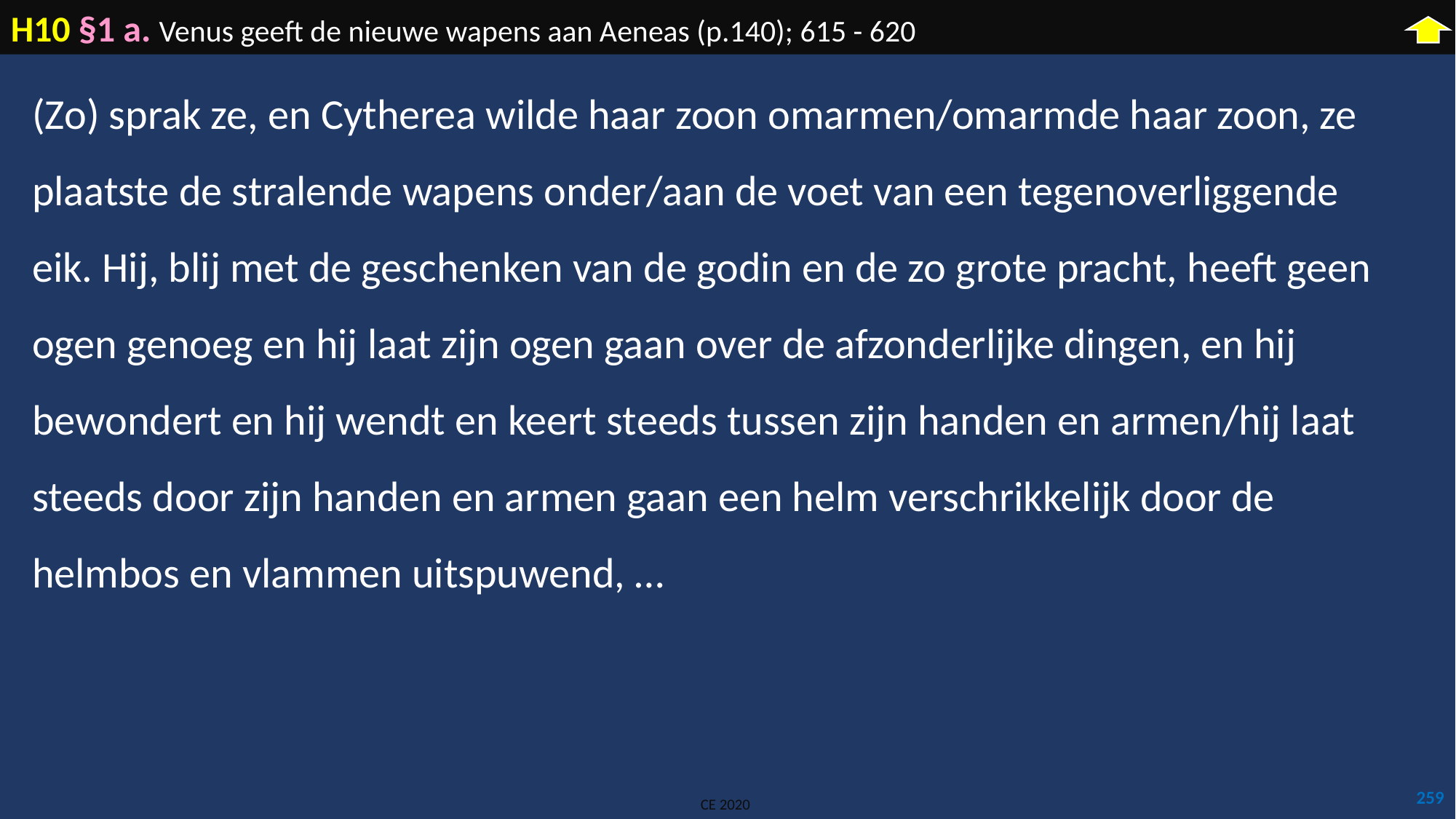

H10 §1 a. Venus geeft de nieuwe wapens aan Aeneas (p.140); 615 - 620

(Zo) sprak ze, en Cytherea wilde haar zoon omarmen/omarmde haar zoon, ze plaatste de stralende wapens onder/aan de voet van een tegenoverliggende eik. Hij, blij met de geschenken van de godin en de zo grote pracht, heeft geen ogen genoeg en hij laat zijn ogen gaan over de afzonderlijke dingen, en hij bewondert en hij wendt en keert steeds tussen zijn handen en armen/hij laat steeds door zijn handen en armen gaan een helm verschrikkelijk door de helmbos en vlammen uitspuwend, …
259
CE 2020